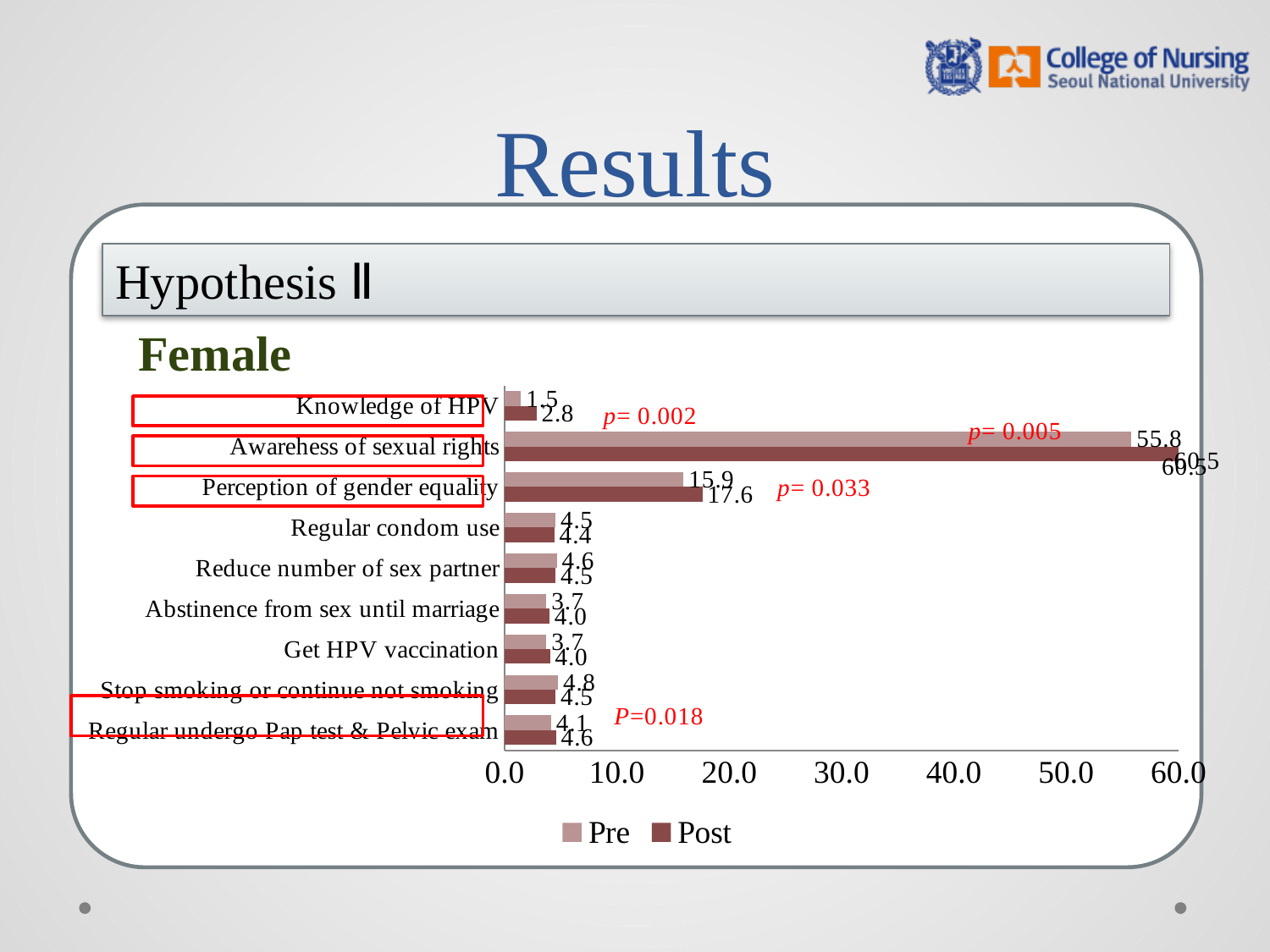

# Results

Hypothesis Ⅱ
Female

### Chart

| Category | Post | Pre |
|---|---|---|
| Regular undergo Pap test & Pelvic exam | 4.58 | 4.14 |
| Stop smoking or continue not smoking | 4.54 | 4.75 |
| Get HPV vaccination | 4.04 | 3.71 |
| Abstinence from sex until marriage | 4.0 | 3.71 |
| Reduce number of sex partner | 4.54 | 4.64 |
| Regular condom use | 4.42 | 4.54 |
| Perception of gender equality | 17.62 | 15.93 |
| Awarehess of sexual rights | 60.5 | 55.82 |
| Knowledge of HPV | 2.84 | 1.46 |